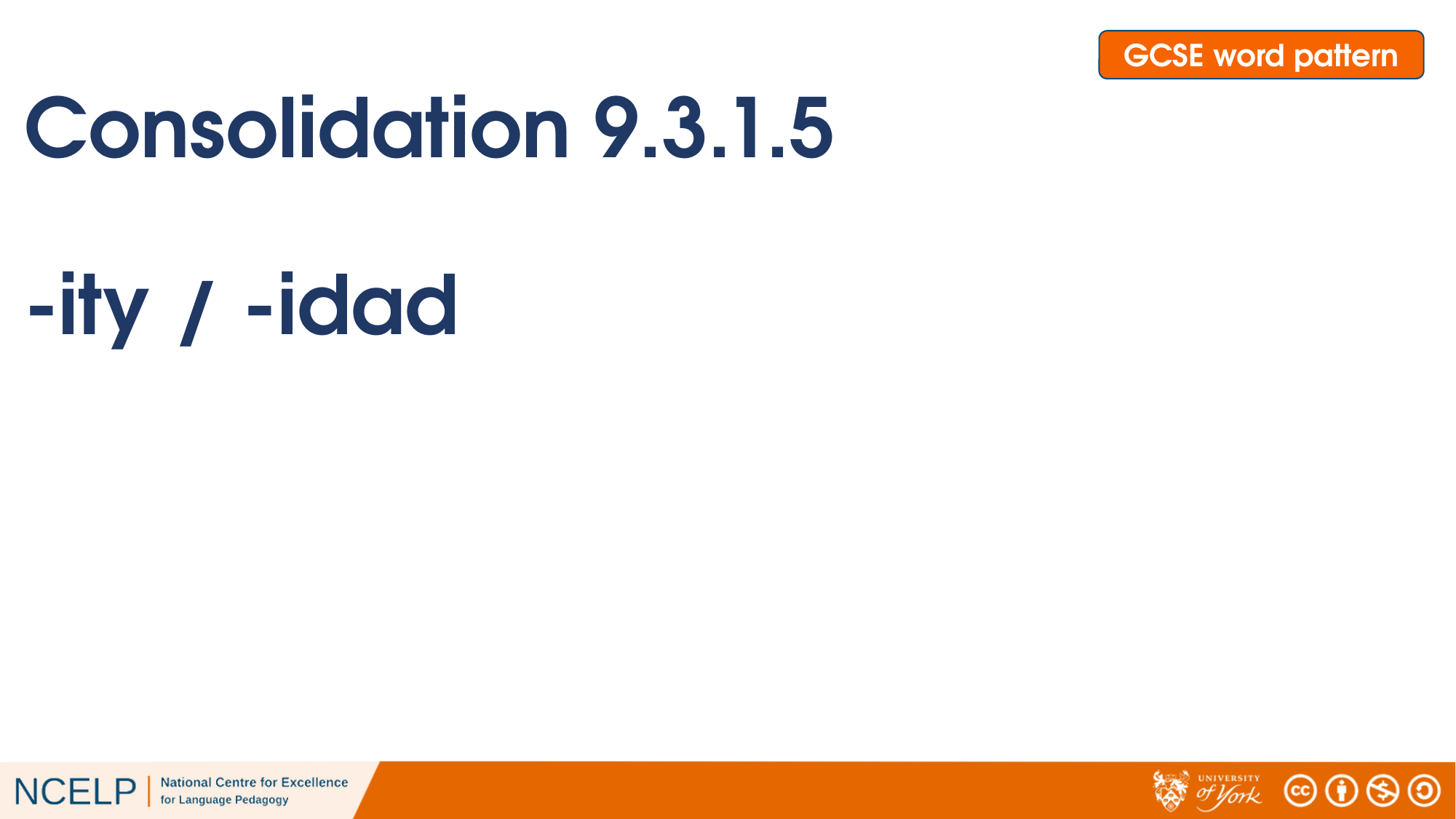

# Consolidation 9.3.1.5 -ity / -idad
GCSE word pattern